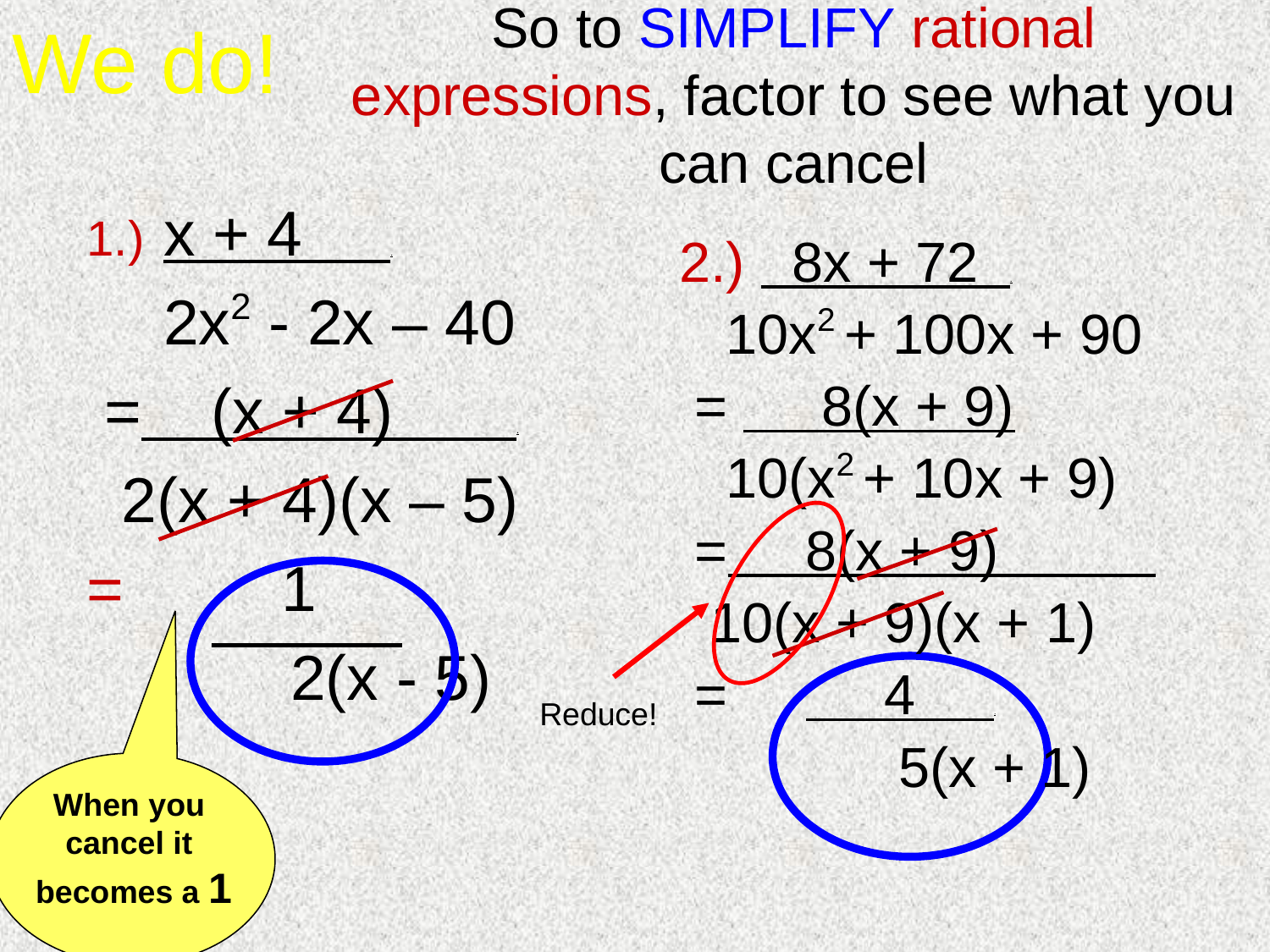

We do!
# So to SIMPLIFY rational expressions, factor to see what you can cancel

2.)   8x + 72  .
   10x2 + 100x + 90
 =      8(x + 9)
   10(x2 + 10x + 9)
 =     8(x + 9)
  10(x + 9)(x + 1)
 =          4     .
	  	 5(x + 1)
1.) 	x + 4     .
	2x2 - 2x – 40
 =    (x + 4)       .
  2(x + 4)(x – 5)
=         1
		2(x - 5)

Reduce!

When you
cancel it
becomes a 1